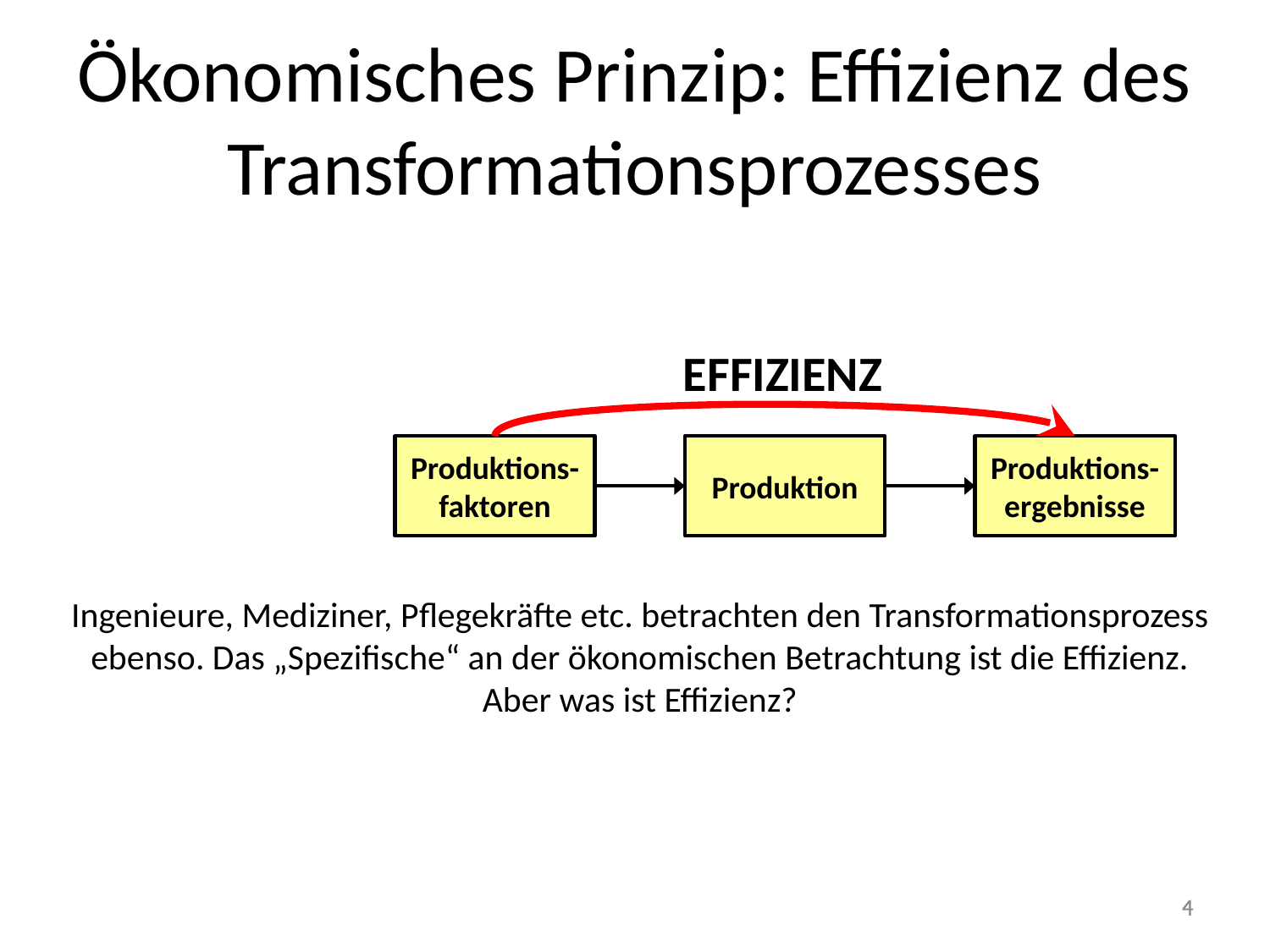

# Ökonomisches Prinzip: Effizienz des Transformationsprozesses
EFFIZIENZ
Produktions-faktoren
Produktion
Produktions-ergebnisse
Ingenieure, Mediziner, Pflegekräfte etc. betrachten den Transformationsprozess ebenso. Das „Spezifische“ an der ökonomischen Betrachtung ist die Effizienz. Aber was ist Effizienz?
4